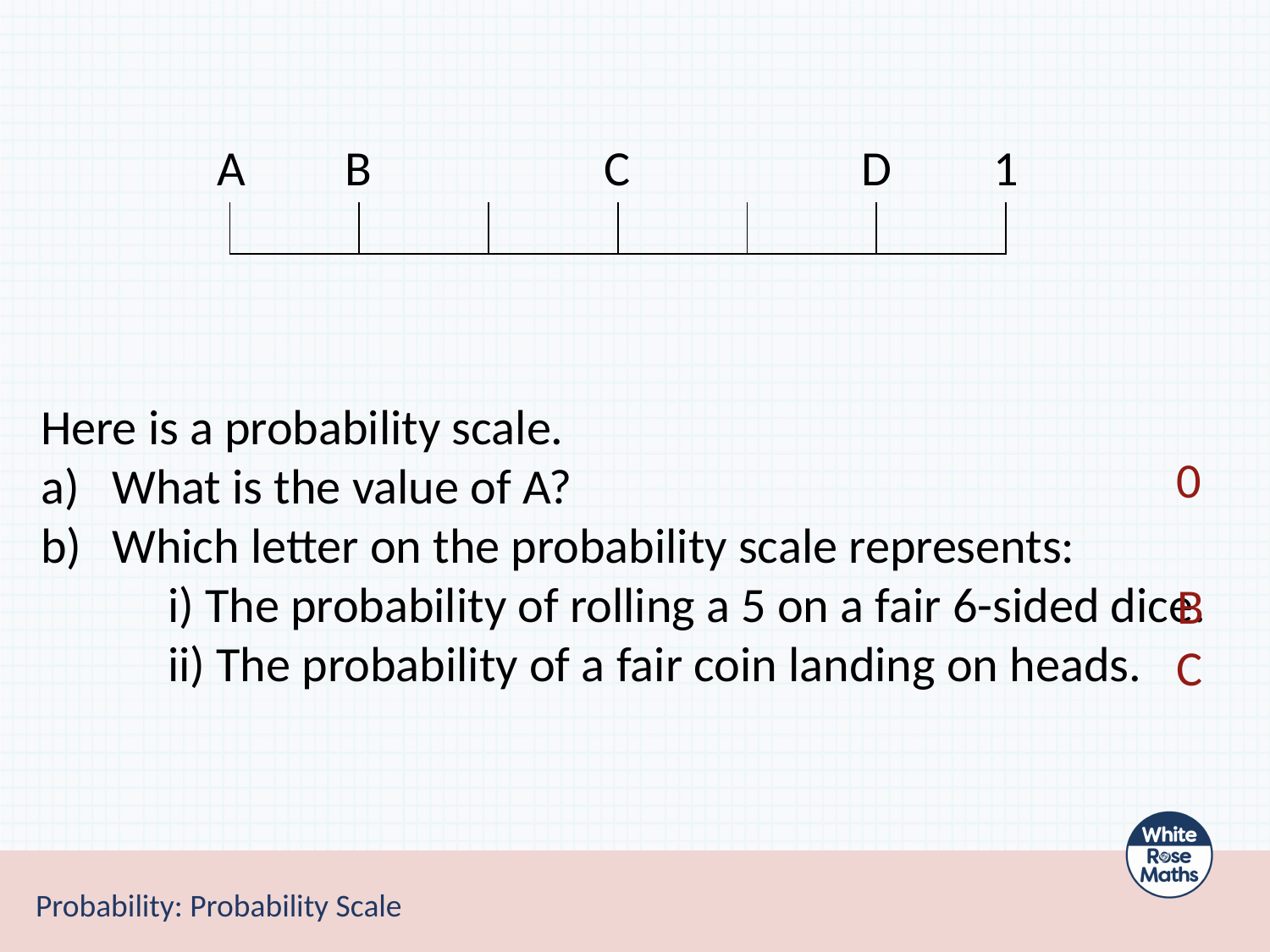

A
B
C
D
1
|  |  |  |  |  |  |
| --- | --- | --- | --- | --- | --- |
Here is a probability scale.
What is the value of A?
Which letter on the probability scale represents:
	i) The probability of rolling a 5 on a fair 6-sided dice.
	ii) The probability of a fair coin landing on heads.
0
B
C
Probability: Probability Scale